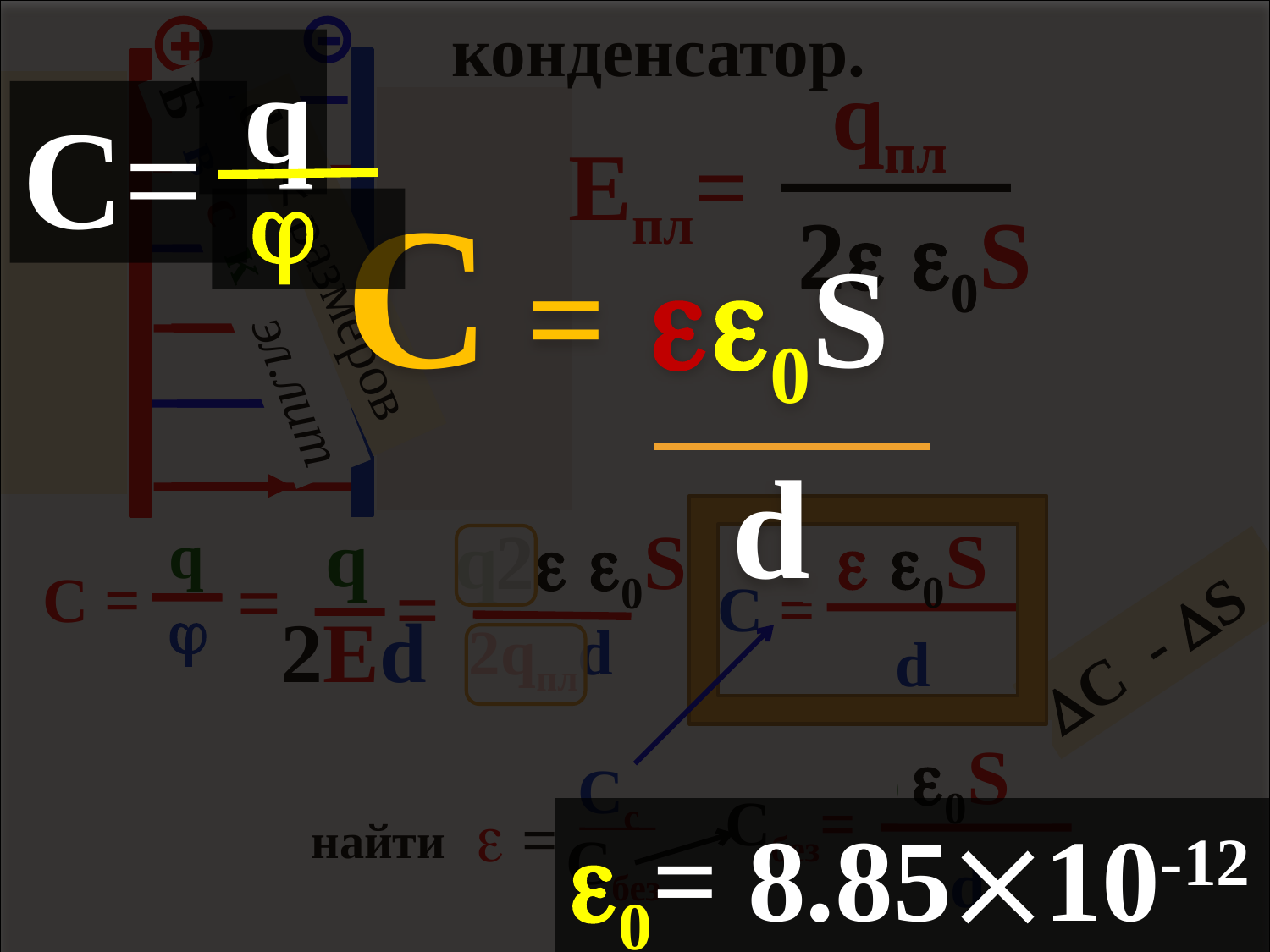

C =  εε0S
               d

ε0= 8.85×10-12
 q
C=
 ϕ
конденсатор.

  qпл
 2ε ε0S

  qпл
 2ε ε0S

Епл=

d << размеров
Б  в  с  к   эл.лит

  q
  ϕ

=

 ε ε0S
  q

=

 2ε ε0S
  q
  ϕ

С =

  q

С =

ΔС  - ΔS
2qплd

d

2Ed

ε0S
  q

Сбез=

d

 Cс
Cбез

 ε =

найти